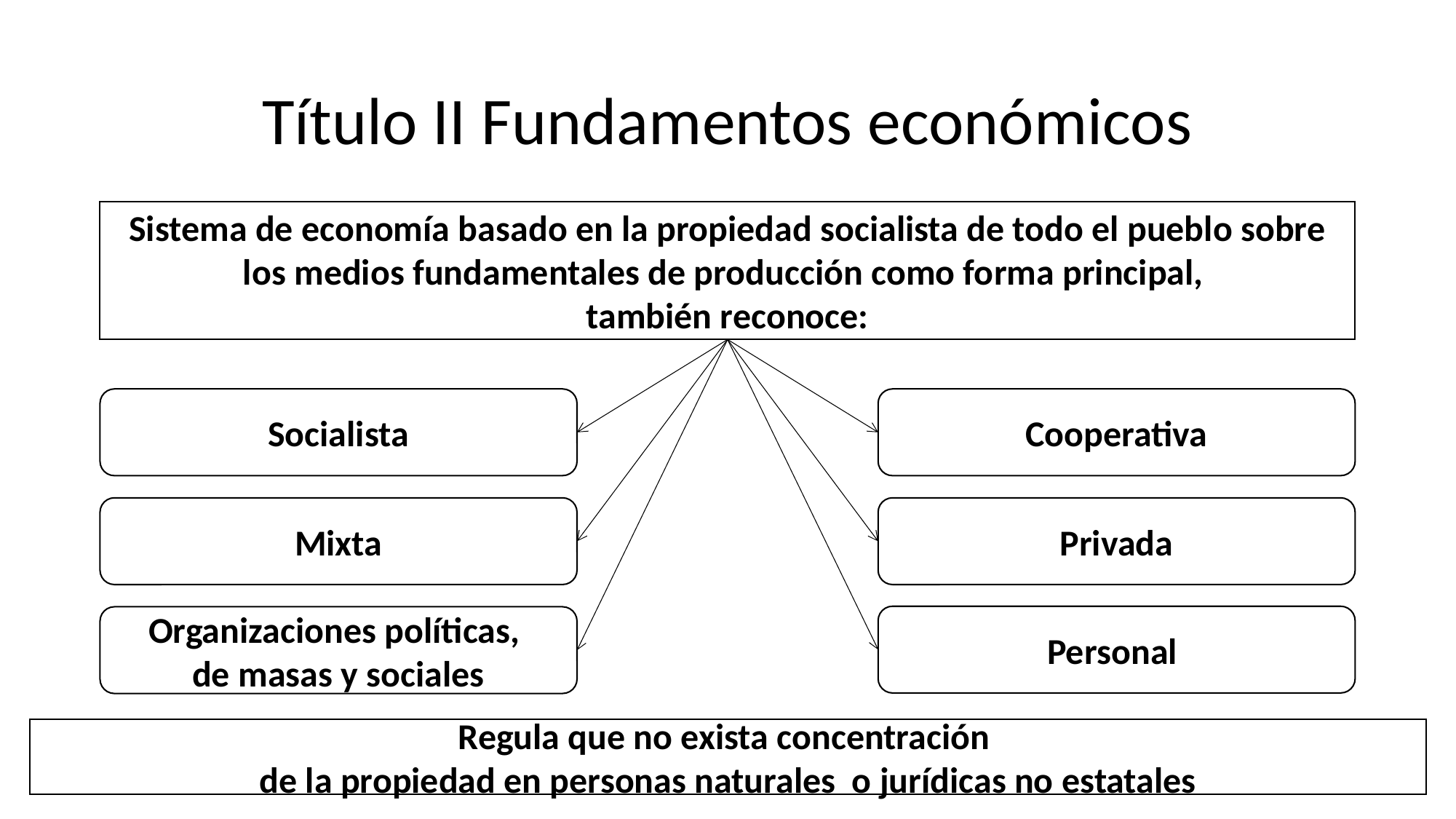

# Título II Fundamentos económicos
Sistema de economía basado en la propiedad socialista de todo el pueblo sobre los medios fundamentales de producción como forma principal,
también reconoce:
Socialista
Cooperativa
Mixta
Privada
Personal
Organizaciones políticas,
de masas y sociales
Regula que no exista concentración
de la propiedad en personas naturales  o jurídicas no estatales